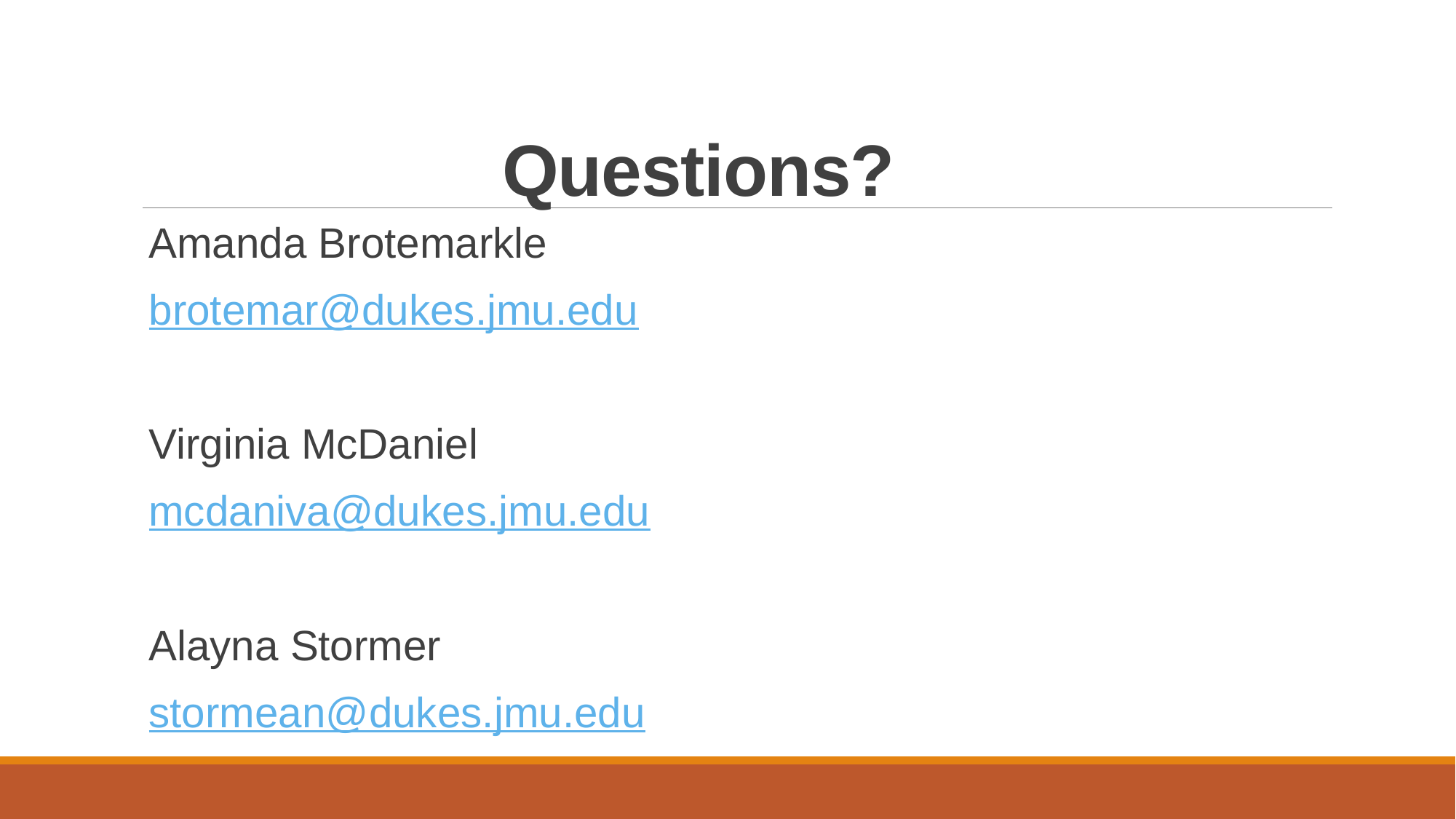

# Questions?
Amanda Brotemarkle
brotemar@dukes.jmu.edu

Virginia McDaniel
mcdaniva@dukes.jmu.edu

Alayna Stormer
stormean@dukes.jmu.edu